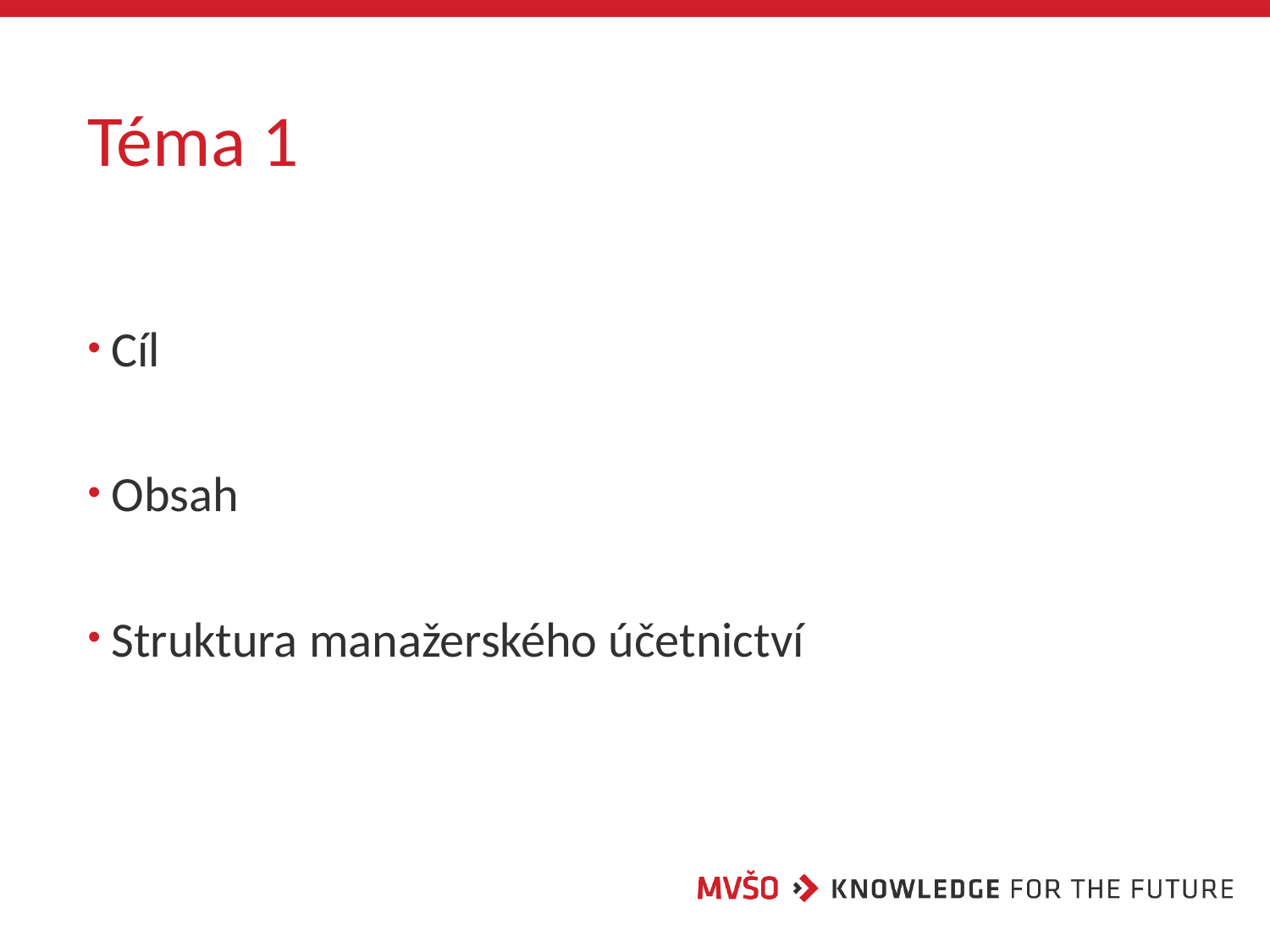

# Téma 1

Cíl

Obsah

Struktura manažerského účetnictví